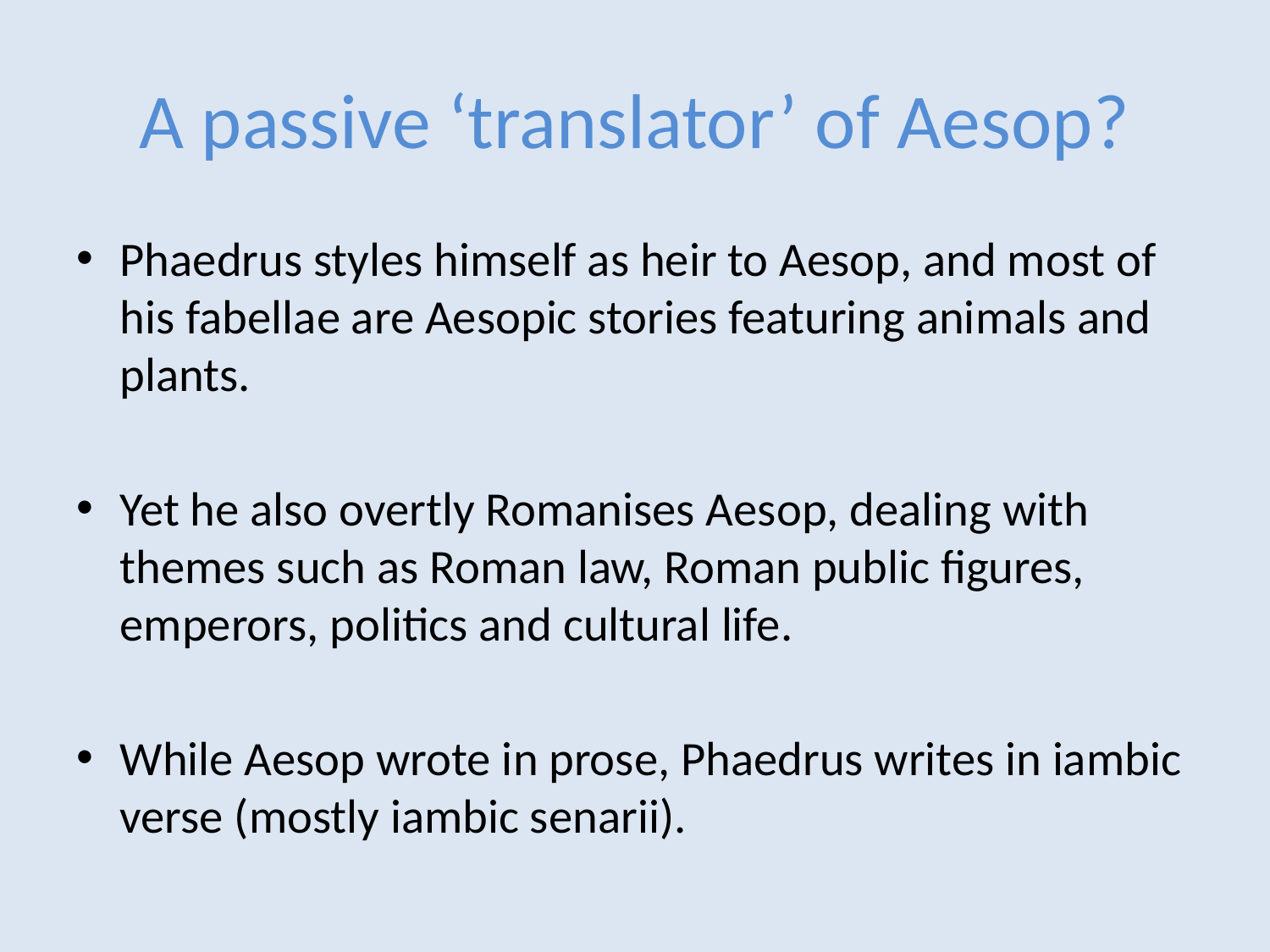

# A passive ‘translator’ of Aesop?
Phaedrus styles himself as heir to Aesop, and most of his fabellae are Aesopic stories featuring animals and plants.

Yet he also overtly Romanises Aesop, dealing with themes such as Roman law, Roman public figures, emperors, politics and cultural life.

While Aesop wrote in prose, Phaedrus writes in iambic verse (mostly iambic senarii).